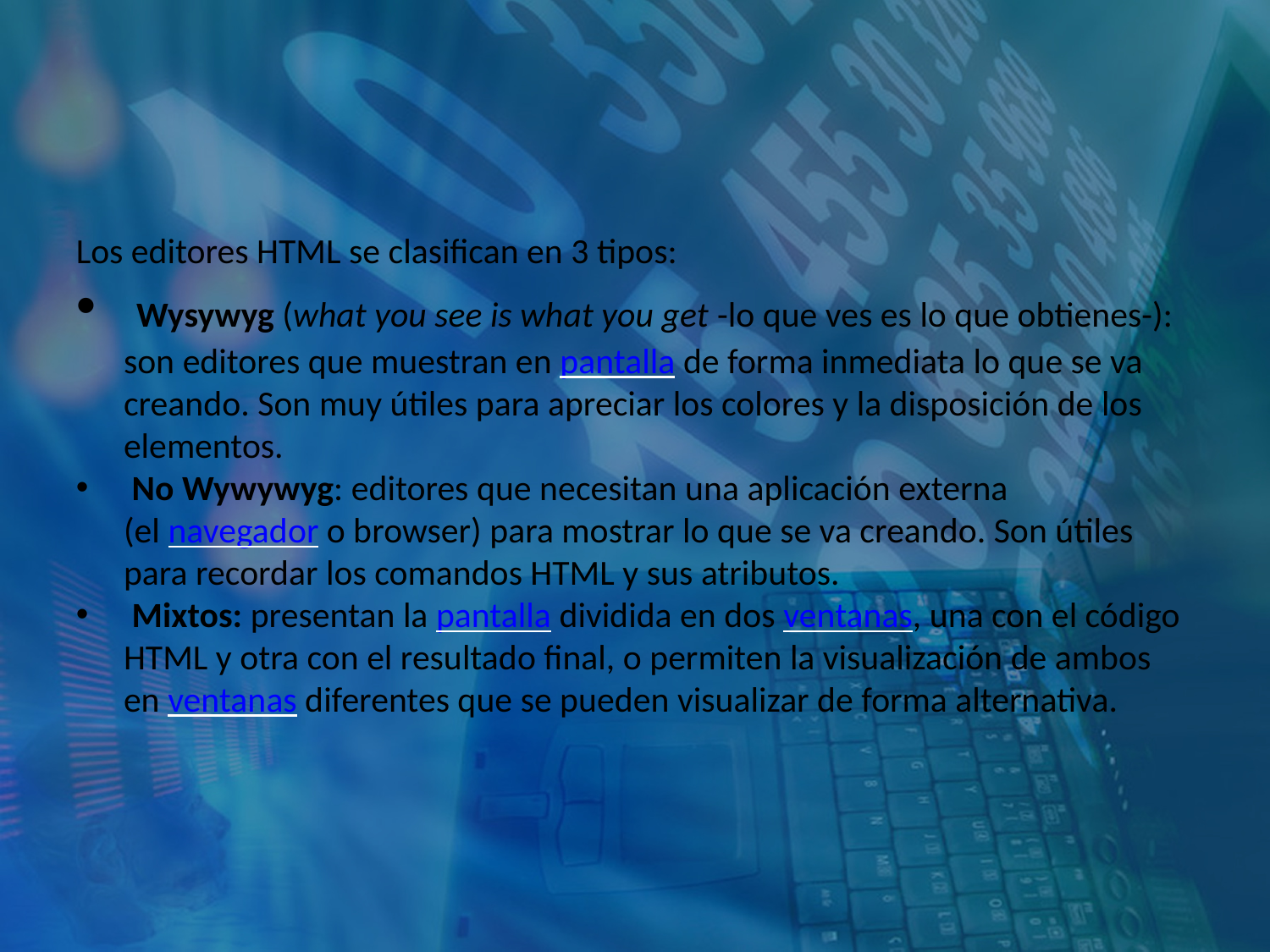

Los editores HTML se clasifican en 3 tipos:
 Wysywyg (what you see is what you get -lo que ves es lo que obtienes-): son editores que muestran en pantalla de forma inmediata lo que se va creando. Son muy útiles para apreciar los colores y la disposición de los elementos.
 No Wywywyg: editores que necesitan una aplicación externa (el navegador o browser) para mostrar lo que se va creando. Son útiles para recordar los comandos HTML y sus atributos.
 Mixtos: presentan la pantalla dividida en dos ventanas, una con el código HTML y otra con el resultado final, o permiten la visualización de ambos en ventanas diferentes que se pueden visualizar de forma alternativa.